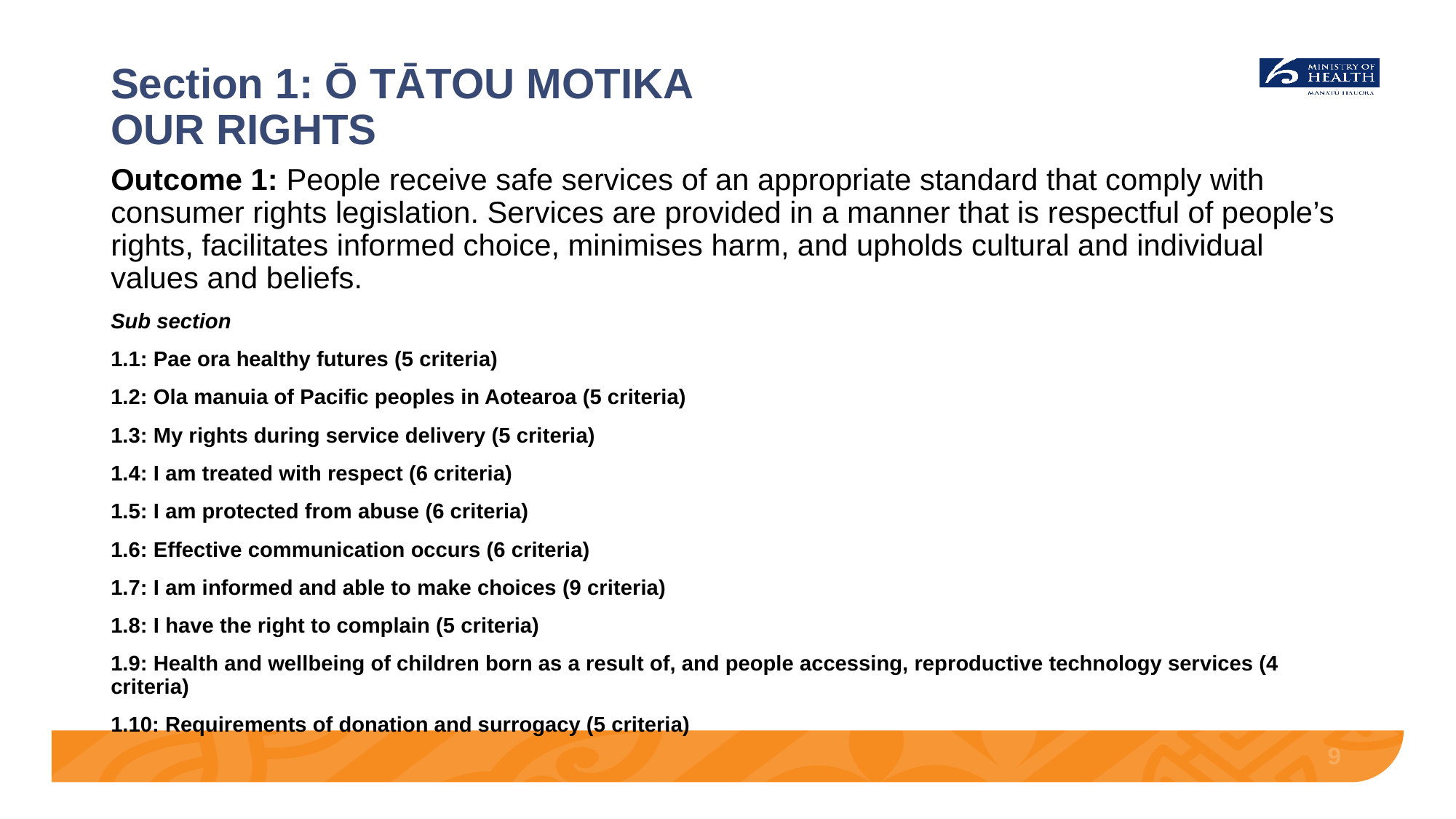

# Section 1: Ō TĀTOU MOTIKA OUR RIGHTS

Outcome 1: People receive safe services of an appropriate standard that comply with consumer rights legislation. Services are provided in a manner that is respectful of people’s rights, facilitates informed choice, minimises harm, and upholds cultural and individual values and beliefs.
Sub section
1.1: Pae ora healthy futures (5 criteria)
1.2: Ola manuia of Pacific peoples in Aotearoa (5 criteria)
1.3: My rights during service delivery (5 criteria)
1.4: I am treated with respect (6 criteria)
1.5: I am protected from abuse (6 criteria)
1.6: Effective communication occurs (6 criteria)
1.7: I am informed and able to make choices (9 criteria)
1.8: I have the right to complain (5 criteria)
1.9: Health and wellbeing of children born as a result of, and people accessing, reproductive technology services (4 criteria)
1.10: Requirements of donation and surrogacy (5 criteria)